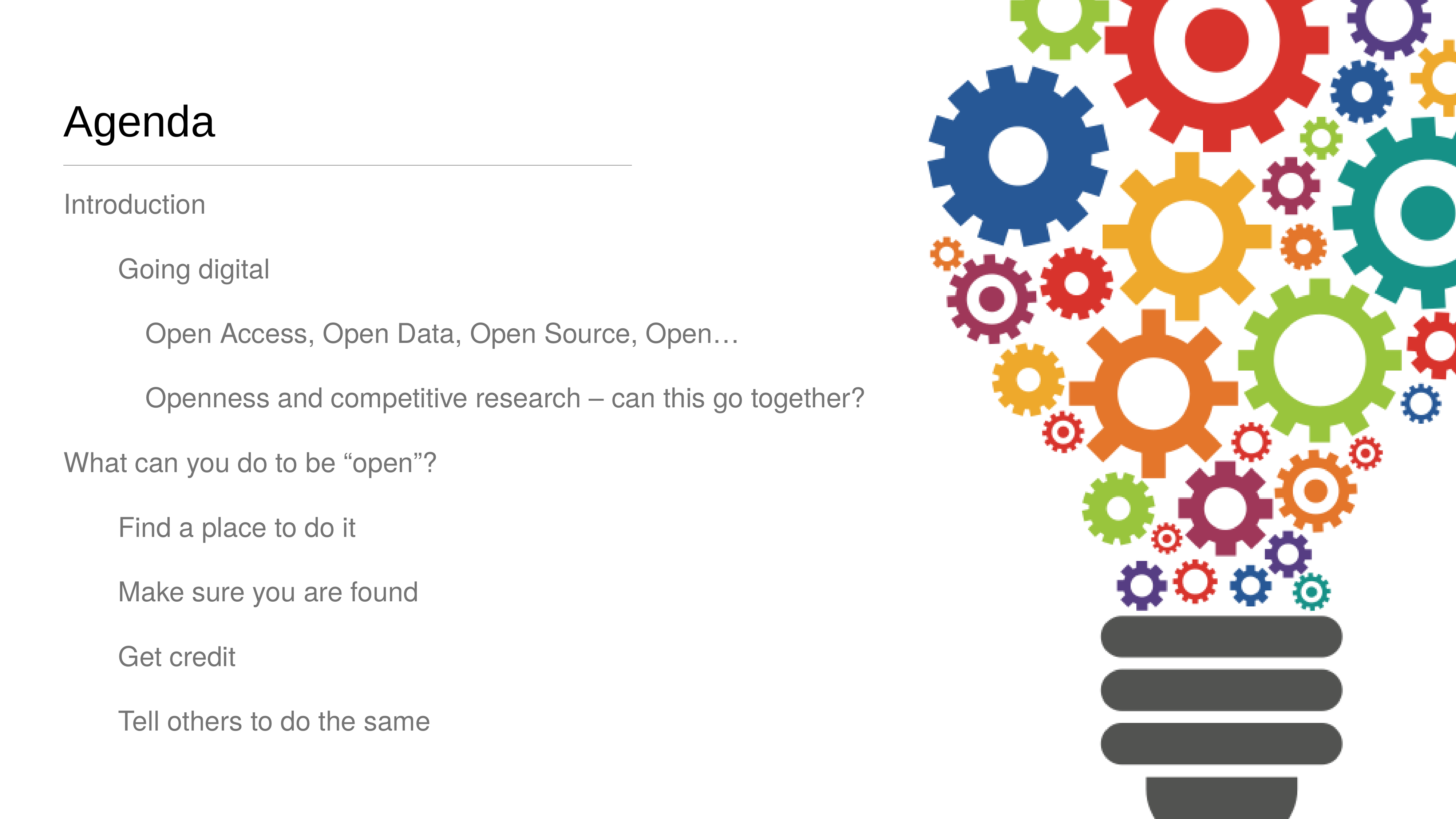

# Agenda
Introduction
	Going digital
	Open Access, Open Data, Open Source, Open…
	Openness and competitive research – can this go together?
What can you do to be “open”?
Find a place to do it
Make sure you are found
Get credit
Tell others to do the same